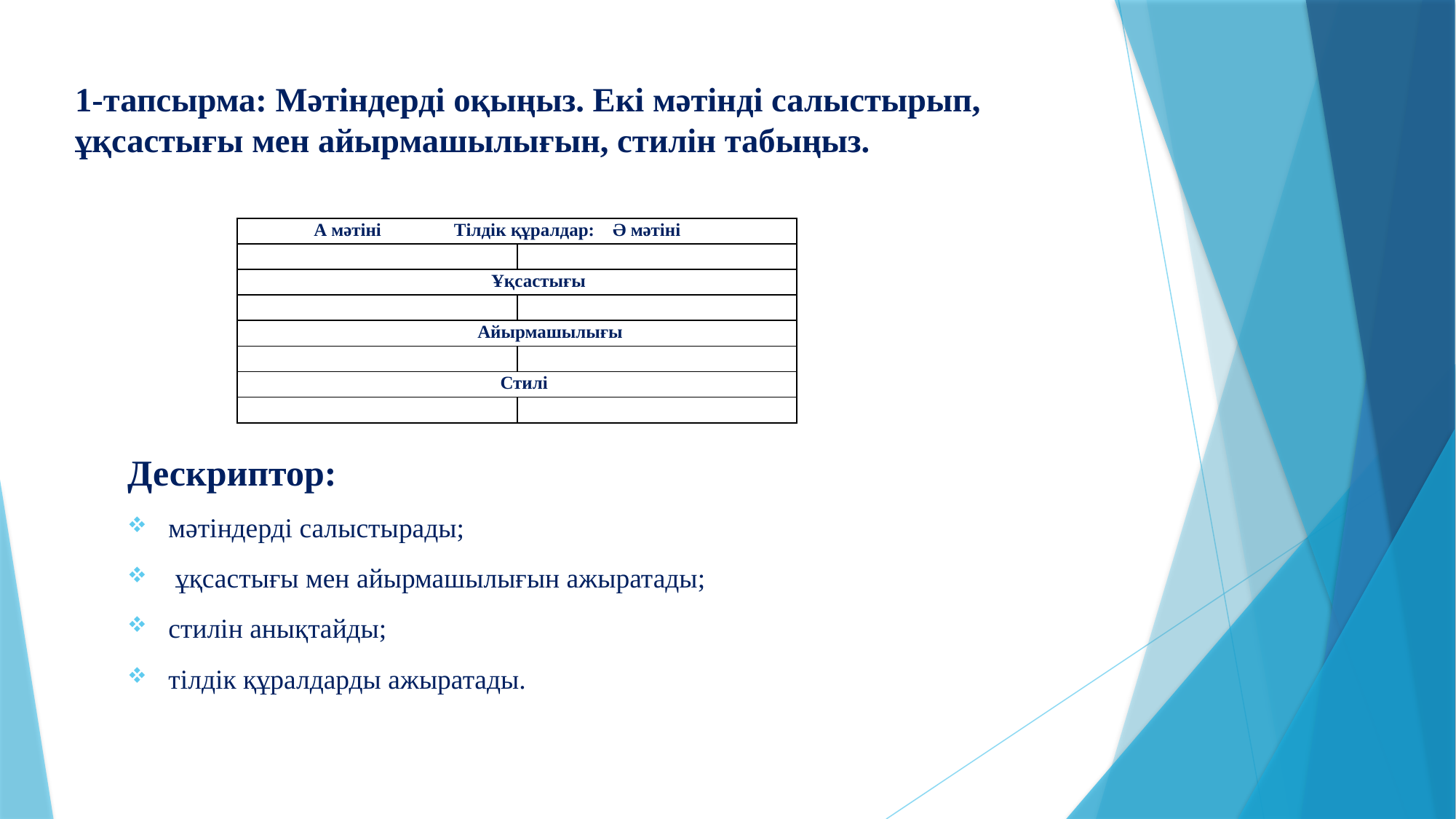

# 1-тапсырма: Мәтіндерді оқыңыз. Екі мәтінді салыстырып, ұқсастығы мен айырмашылығын, стилін табыңыз.
| А мәтіні Тілдік құралдар: Ә мәтіні |  |
| --- | --- |
|  |  |
| Ұқсастығы |  |
|  |  |
| Айырмашылығы |  |
|  |  |
| Стилі |  |
|  |  |
Дескриптор:
мәтіндерді салыстырады;
 ұқсастығы мен айырмашылығын ажыратады;
стилін анықтайды;
тілдік құралдарды ажыратады.